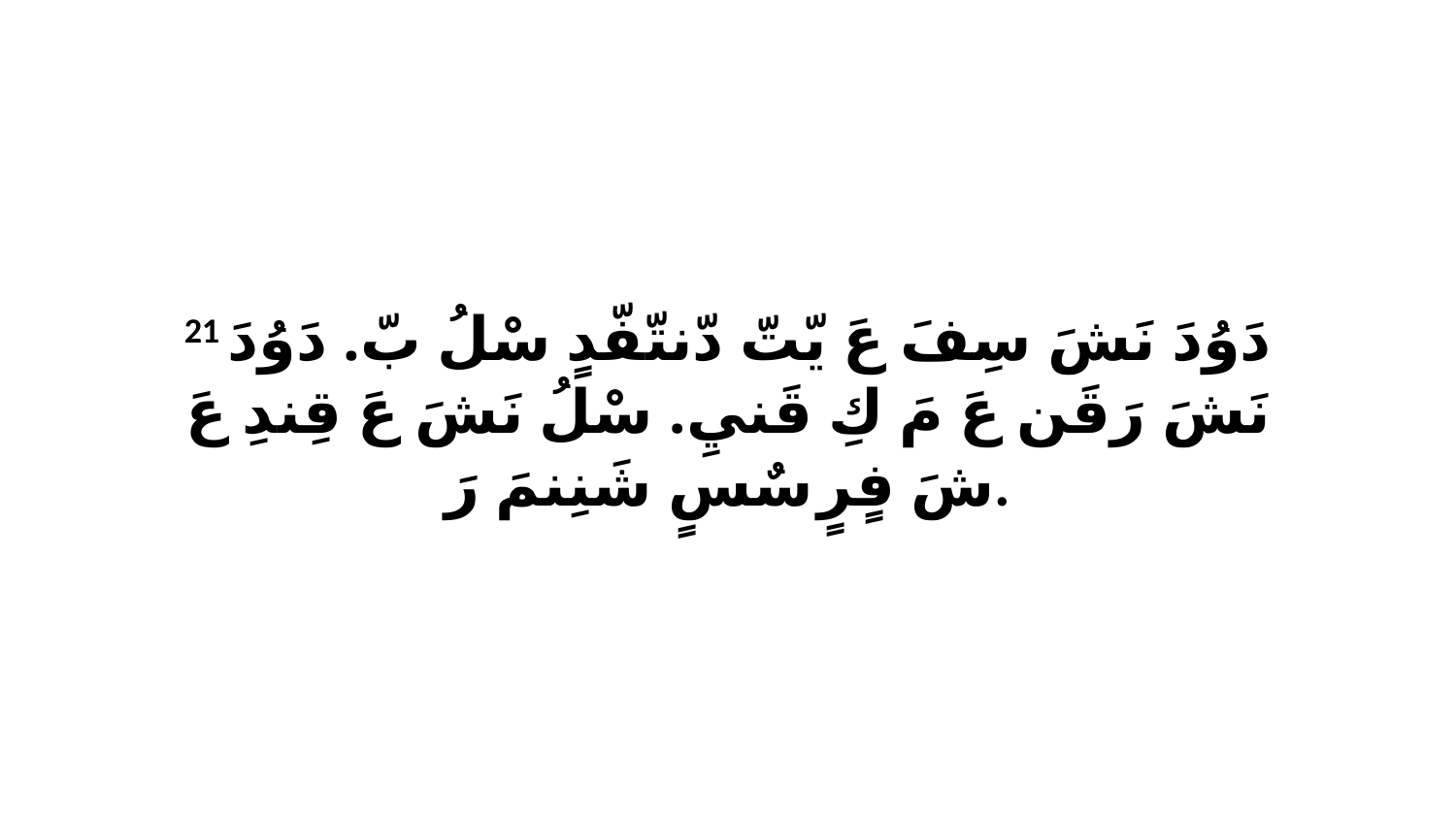

21 دَوُدَ نَشَ سِفَ عَ يّتّ دّنتّفّدٍ سْلُ بّ. دَوُدَ نَشَ رَقَن عَ مَ كِ قَنيِ. سْلُ نَشَ عَ قِندِ عَ شَ فٍرٍ سٌسٍ شَنِنمَ رَ.